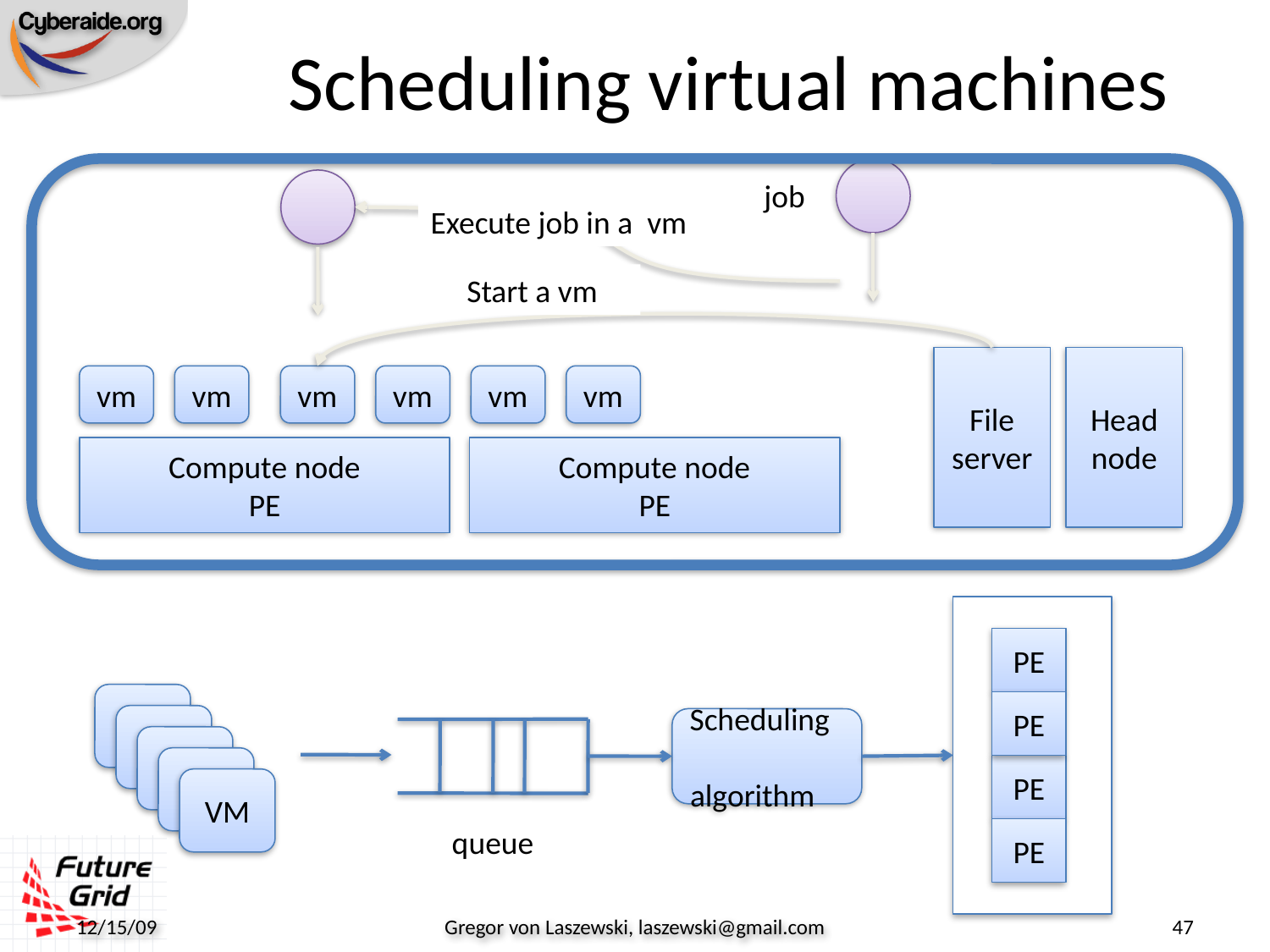

# Scheduling virtual machines

job
Execute job in a  vm
     Start a vm
File
server
Head
node
vm
vm
vm
vm
vm
vm
Compute node
PE
Compute node
PE

PE

VM
PE
Scheduling
algorithm
PE
queue
PE
12/15/09
Gregor von Laszewski, laszewski@gmail.com
47
cluster